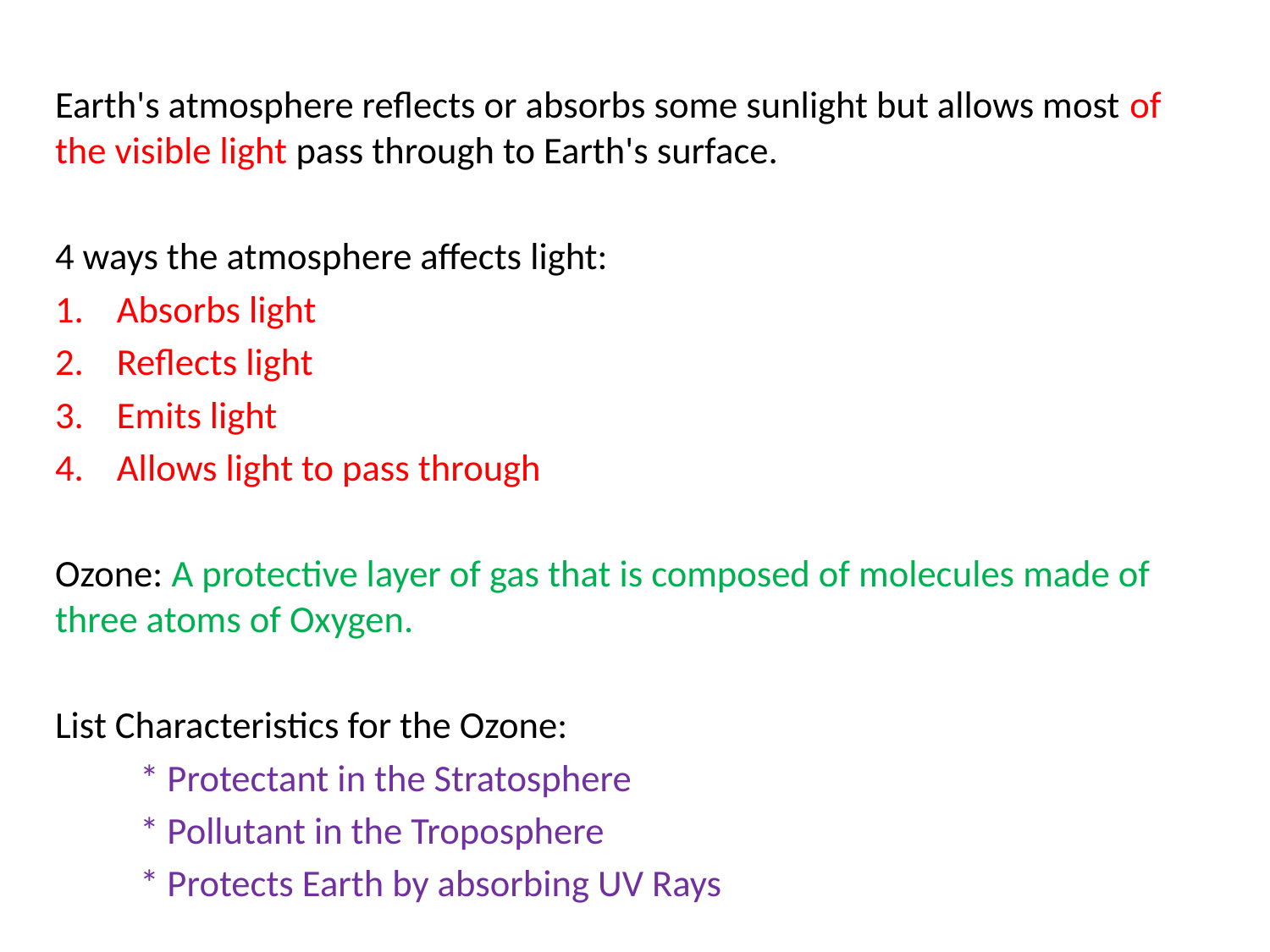

Earth's atmosphere reflects or absorbs some sunlight but allows most of the visible light pass through to Earth's surface.

4 ways the atmosphere affects light:
Absorbs light
Reflects light
Emits light
Allows light to pass through

Ozone: A protective layer of gas that is composed of molecules made of three atoms of Oxygen.

List Characteristics for the Ozone:
	* Protectant in the Stratosphere
	* Pollutant in the Troposphere
	* Protects Earth by absorbing UV Rays